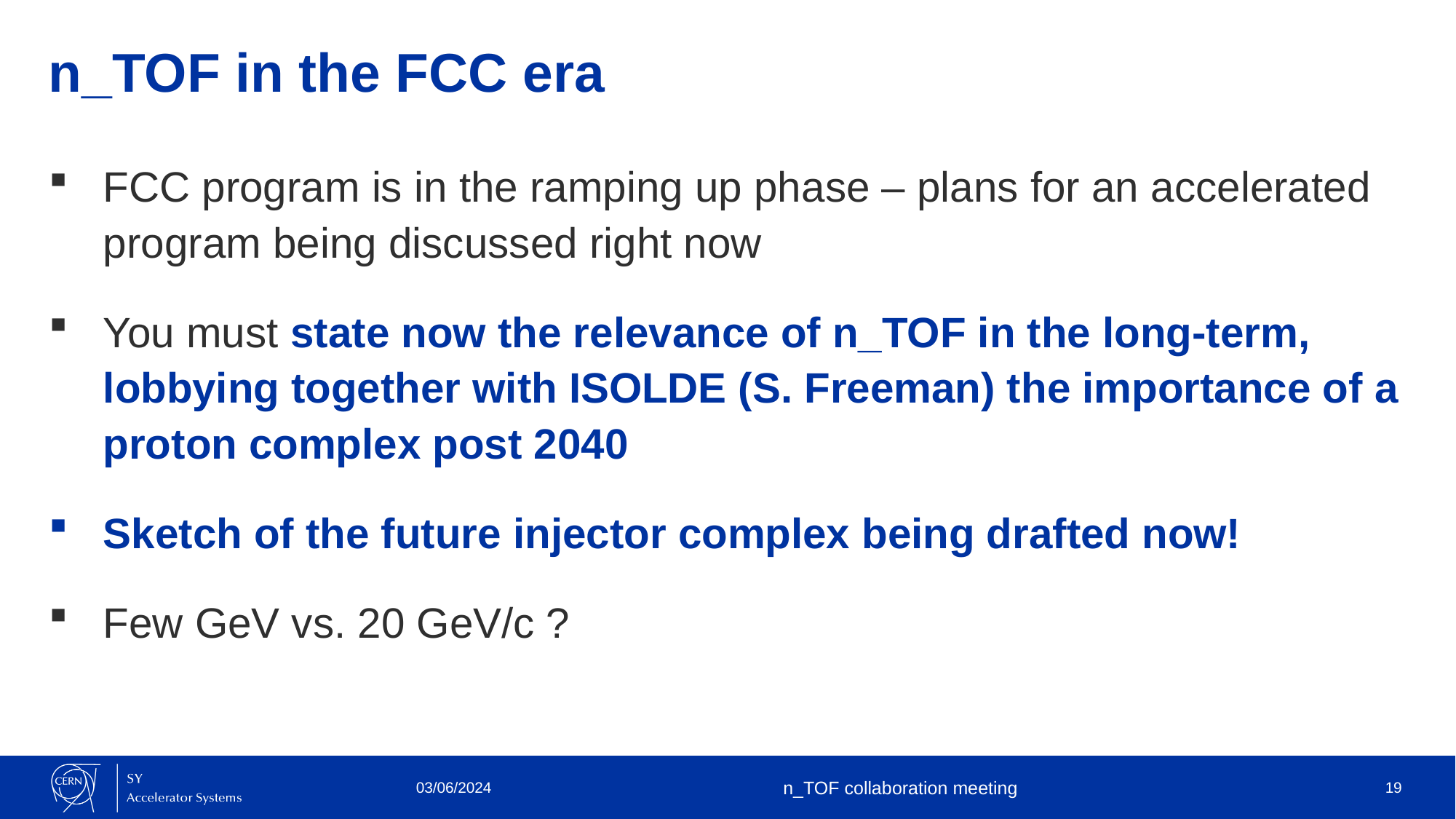

# n_TOF in the FCC era
FCC program is in the ramping up phase – plans for an accelerated program being discussed right now
You must state now the relevance of n_TOF in the long-term, lobbying together with ISOLDE (S. Freeman) the importance of a proton complex post 2040
Sketch of the future injector complex being drafted now!
Few GeV vs. 20 GeV/c ?
03/06/2024
n_TOF collaboration meeting
19